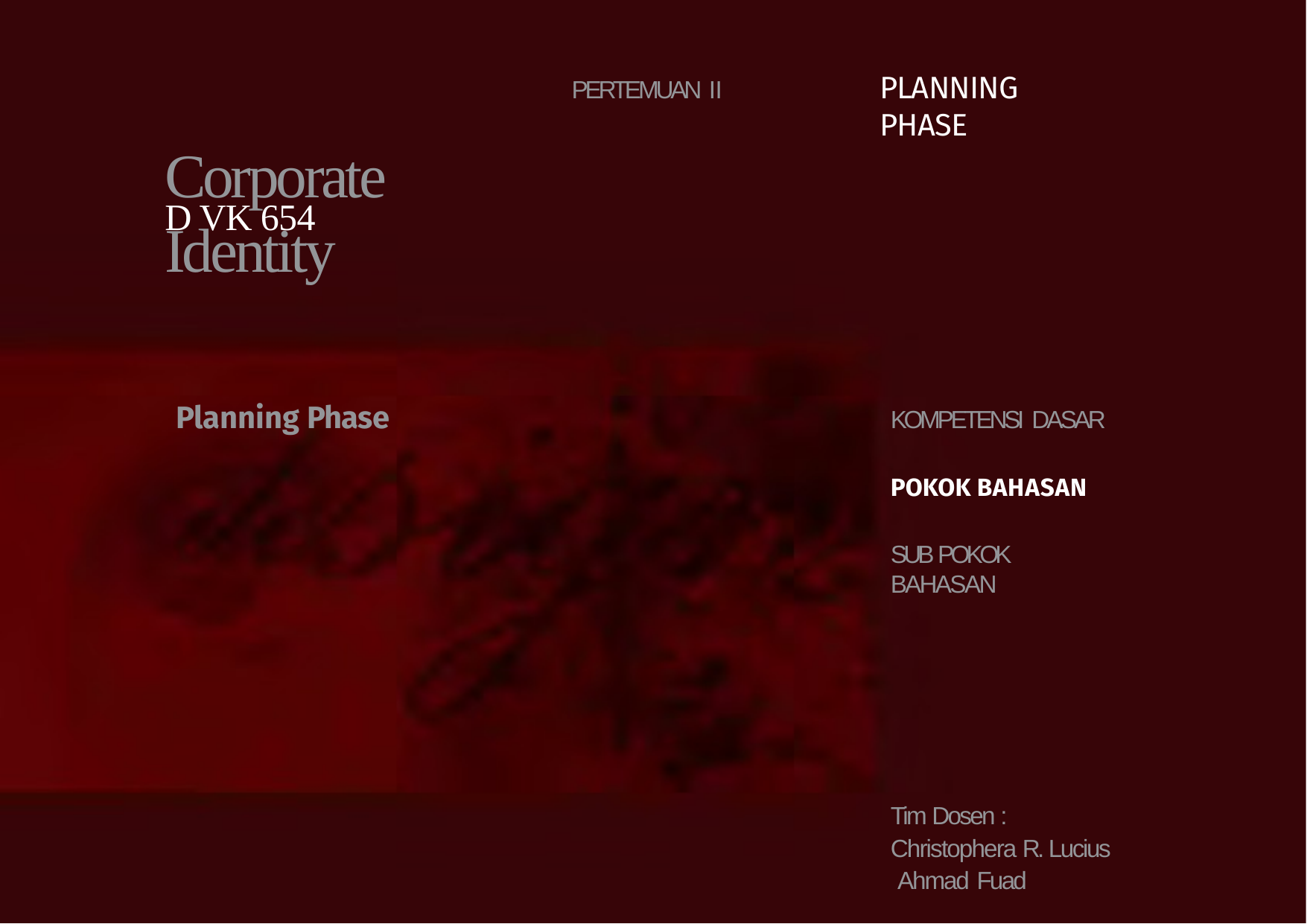

PLANNING PHASE
PERTEMUAN II
# Corporate	Identity
D VK 654
Planning Phase
KOMPETENSI DASAR

POKOK BAHASAN

SUB POKOK BAHASAN
Tim Dosen :
Christophera R. Lucius  Ahmad Fuad